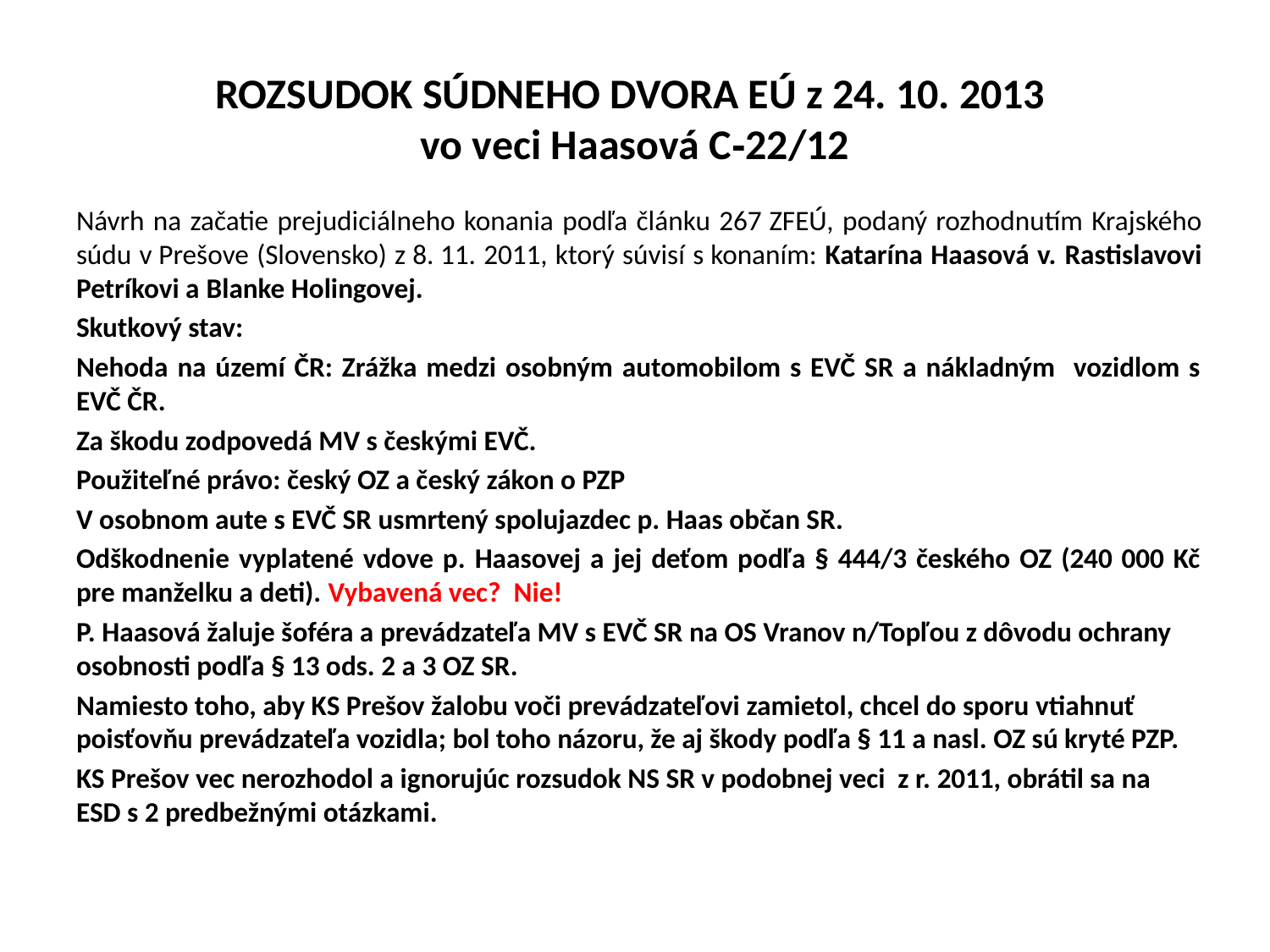

# ROZSUDOK SÚDNEHO DVORA EÚ z 24. 10. 2013  vo veci Haasová C‑22/12
Návrh na začatie prejudiciálneho konania podľa článku 267 ZFEÚ, podaný rozhodnutím Krajského súdu v Prešove (Slovensko) z 8. 11. 2011, ktorý súvisí s konaním: Katarína Haasová v. Rastislavovi Petríkovi a Blanke Holingovej.
Skutkový stav:
Nehoda na území ČR: Zrážka medzi osobným automobilom s EVČ SR a nákladným  vozidlom s EVČ ČR.
Za škodu zodpovedá MV s českými EVČ.
Použiteľné právo: český OZ a český zákon o PZP
V osobnom aute s EVČ SR usmrtený spolujazdec p. Haas občan SR.
Odškodnenie vyplatené vdove p. Haasovej a jej deťom podľa § 444/3 českého OZ (240 000 Kč pre manželku a deti). Vybavená vec?  Nie!
P. Haasová žaluje šoféra a prevádzateľa MV s EVČ SR na OS Vranov n/Topľou z dôvodu ochrany osobnosti podľa § 13 ods. 2 a 3 OZ SR.
Namiesto toho, aby KS Prešov žalobu voči prevádzateľovi zamietol, chcel do sporu vtiahnuť poisťovňu prevádzateľa vozidla; bol toho názoru, že aj škody podľa § 11 a nasl. OZ sú kryté PZP.
KS Prešov vec nerozhodol a ignorujúc rozsudok NS SR v podobnej veci  z r. 2011, obrátil sa na ESD s 2 predbežnými otázkami.